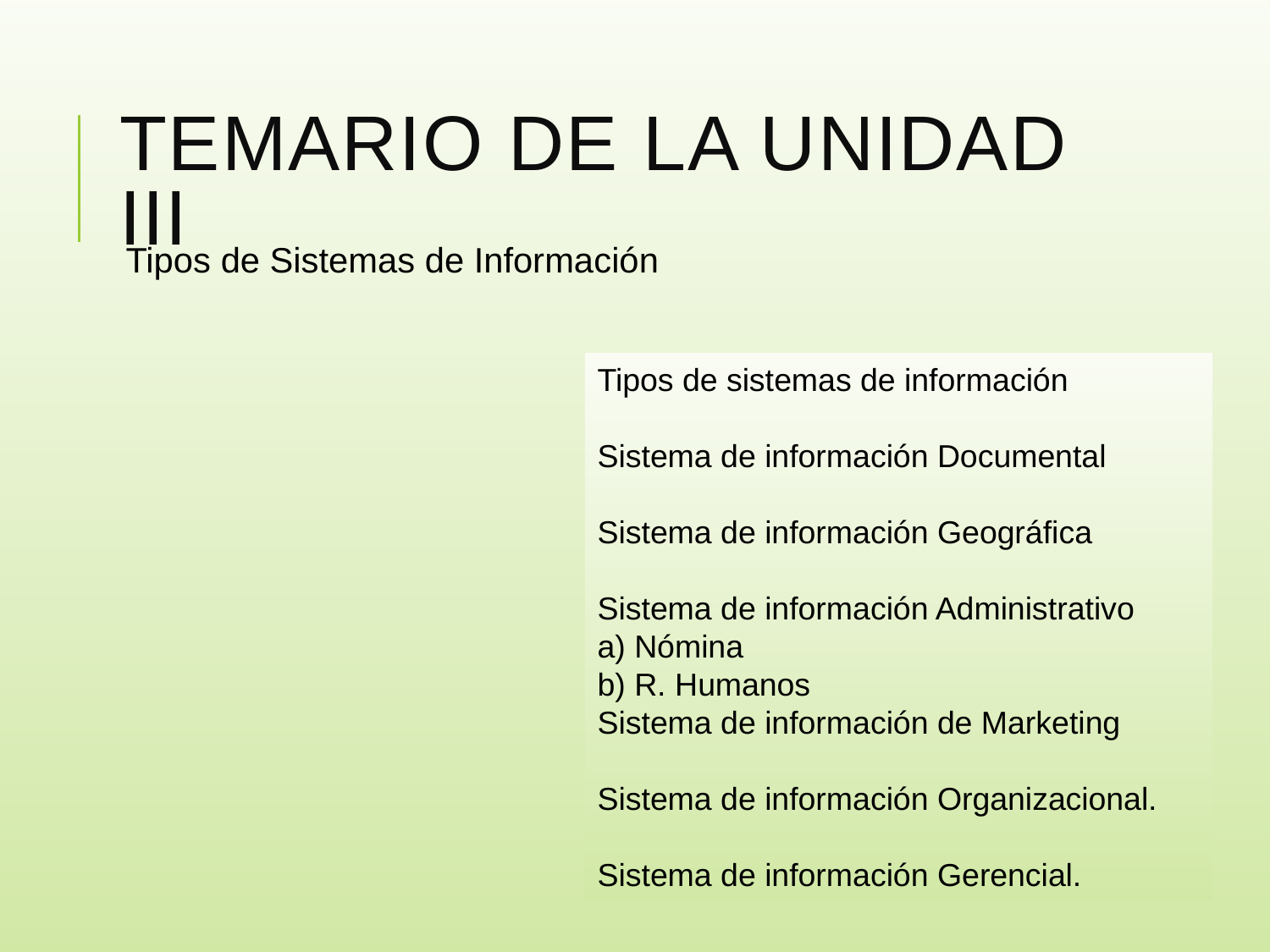

# Temario de la unidad iii
Tipos de Sistemas de Información

Tipos de sistemas de información

Sistema de información Documental

Sistema de información Geográfica

Sistema de información Administrativo
a) Nómina
b) R. Humanos
Sistema de información de Marketing

Sistema de información Organizacional.

Sistema de información Gerencial.